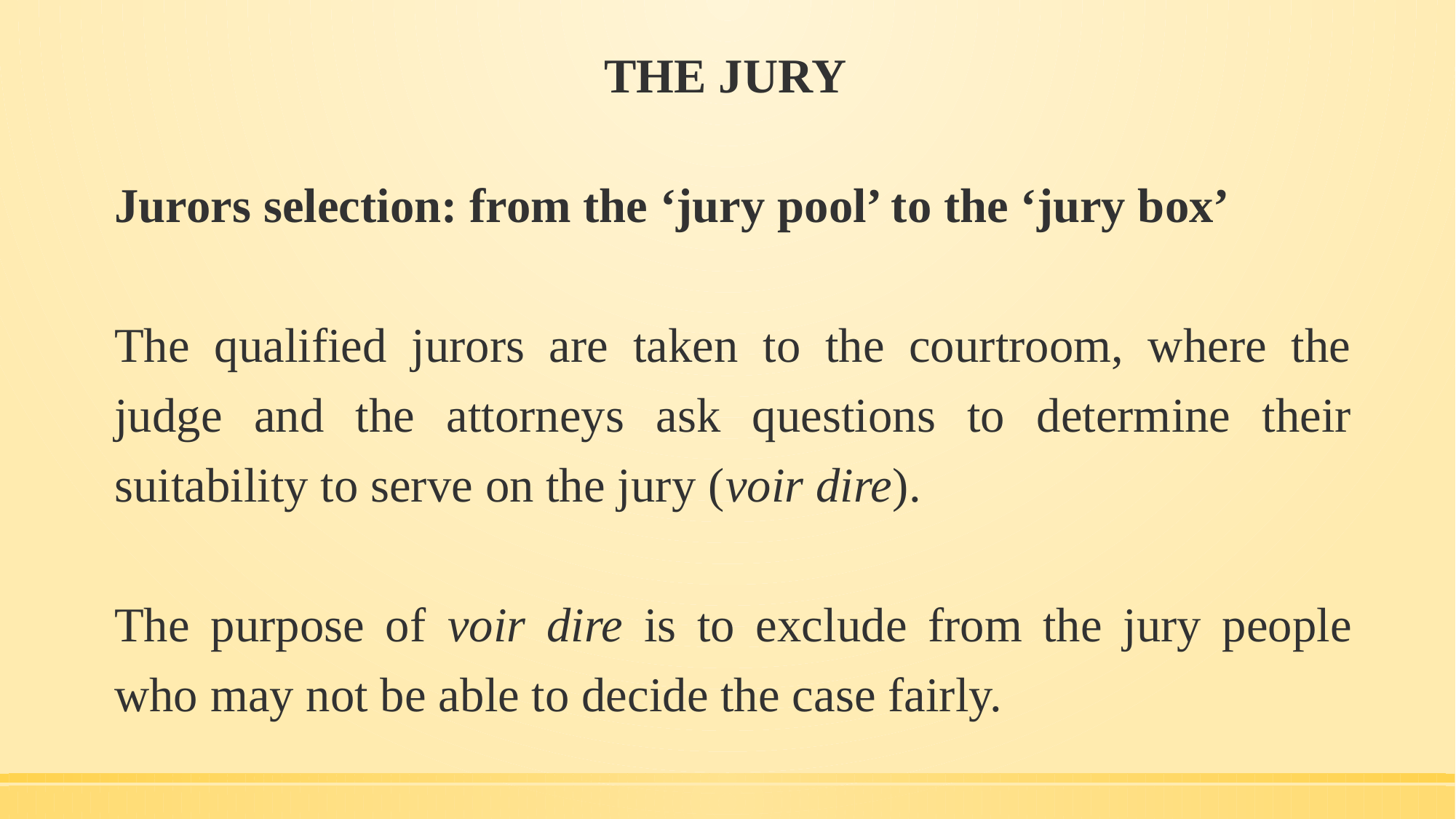

# THE JURY
Jurors selection: from the ‘jury pool’ to the ‘jury box’

The qualified jurors are taken to the courtroom, where the judge and the attorneys ask questions to determine their suitability to serve on the jury (voir dire).

The purpose of voir dire is to exclude from the jury people who may not be able to decide the case fairly.